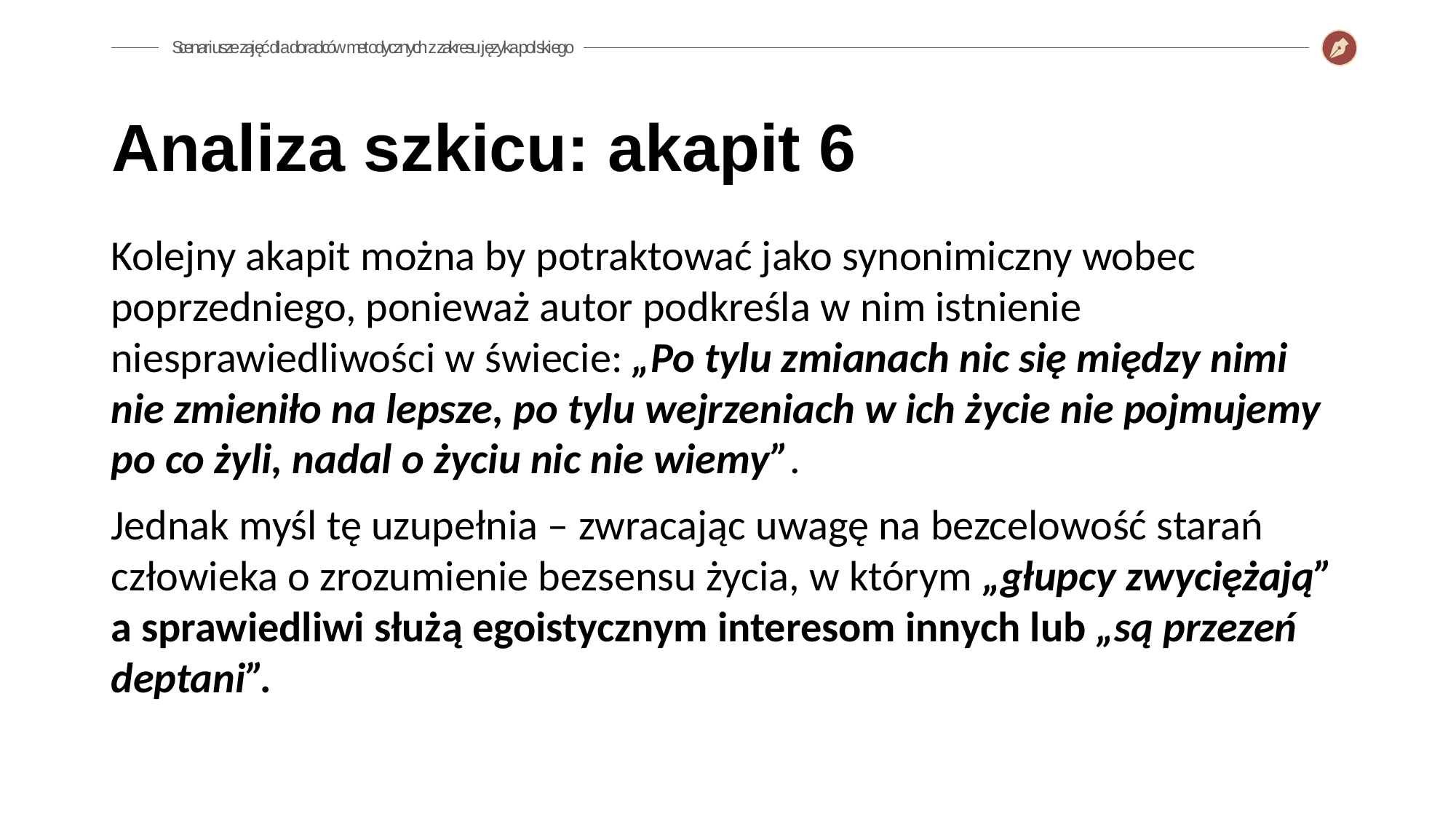

Analiza szkicu: akapit 6
Kolejny akapit można by potraktować jako synonimiczny wobec poprzedniego, ponieważ autor podkreśla w nim istnienie niesprawiedliwości w świecie: „Po tylu zmianach nic się między nimi nie zmieniło na lepsze, po tylu wejrzeniach w ich życie nie pojmujemy po co żyli, nadal o życiu nic nie wiemy”.
Jednak myśl tę uzupełnia – zwracając uwagę na bezcelowość starań człowieka o zrozumienie bezsensu życia, w którym „głupcy zwyciężają” a sprawiedliwi służą egoistycznym interesom innych lub „są przezeń deptani”.